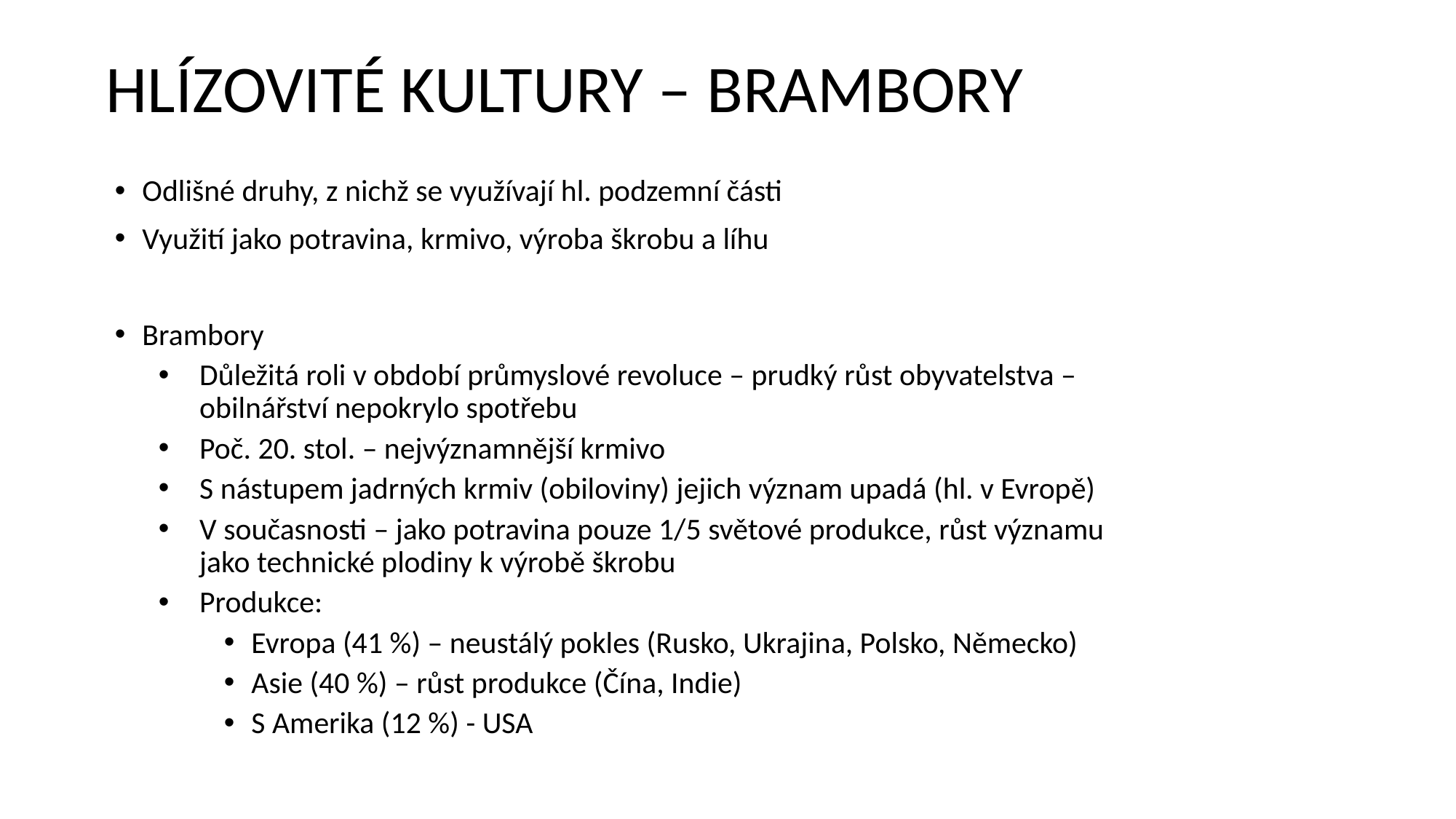

# HLÍZOVITÉ KULTURY – BRAMBORY
Odlišné druhy, z nichž se využívají hl. podzemní části
Využití jako potravina, krmivo, výroba škrobu a líhu

Brambory
Důležitá roli v období průmyslové revoluce – prudký růst obyvatelstva – obilnářství nepokrylo spotřebu
Poč. 20. stol. – nejvýznamnější krmivo
S nástupem jadrných krmiv (obiloviny) jejich význam upadá (hl. v Evropě)
V současnosti – jako potravina pouze 1/5 světové produkce, růst významu jako technické plodiny k výrobě škrobu
Produkce:
Evropa (41 %) – neustálý pokles (Rusko, Ukrajina, Polsko, Německo)
Asie (40 %) – růst produkce (Čína, Indie)
S Amerika (12 %) - USA